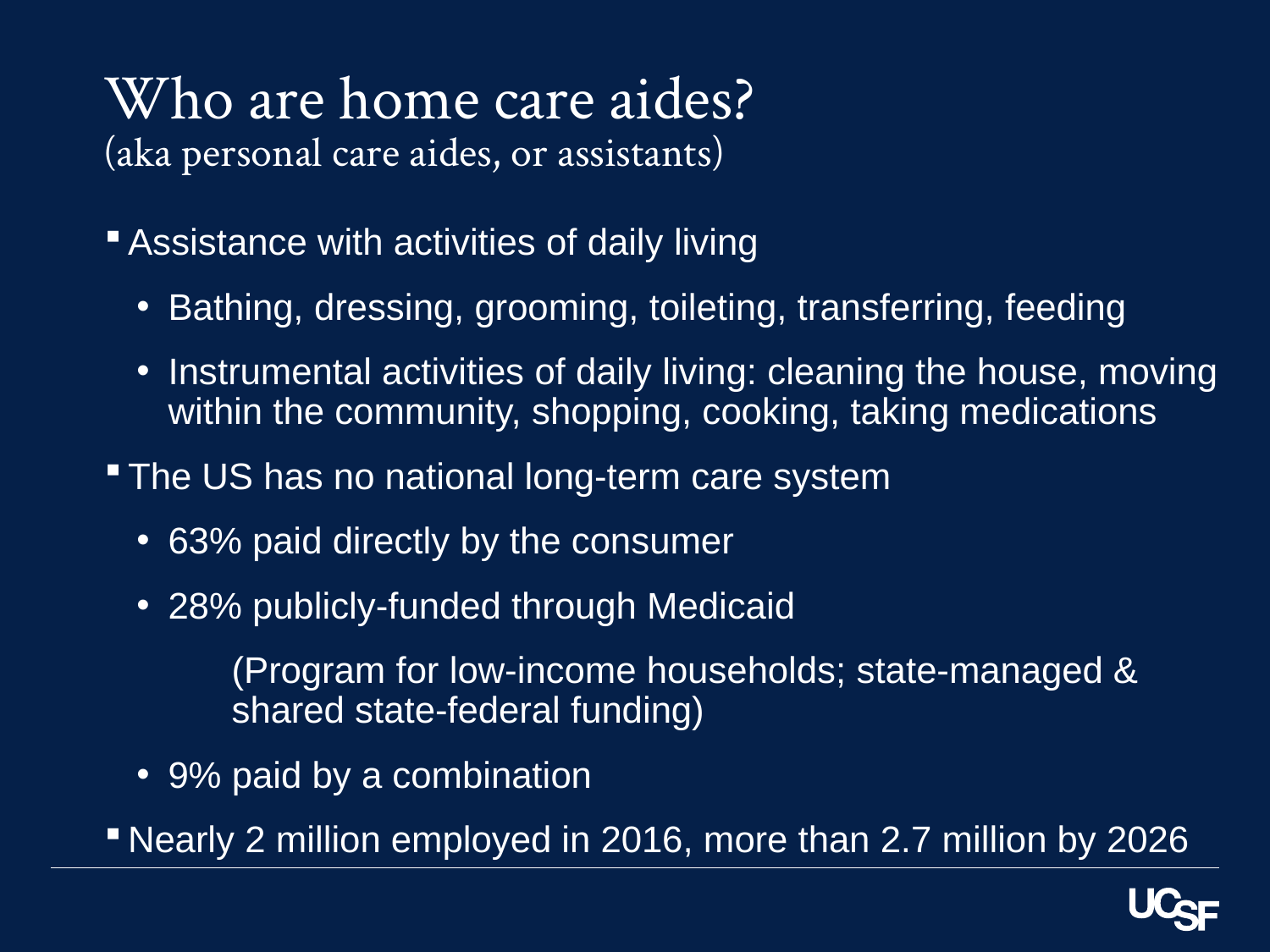

# Who are home care aides? (aka personal care aides, or assistants)
Assistance with activities of daily living
Bathing, dressing, grooming, toileting, transferring, feeding
Instrumental activities of daily living: cleaning the house, moving within the community, shopping, cooking, taking medications
The US has no national long-term care system
63% paid directly by the consumer
28% publicly-funded through Medicaid
(Program for low-income households; state-managed & shared state-federal funding)
9% paid by a combination
Nearly 2 million employed in 2016, more than 2.7 million by 2026